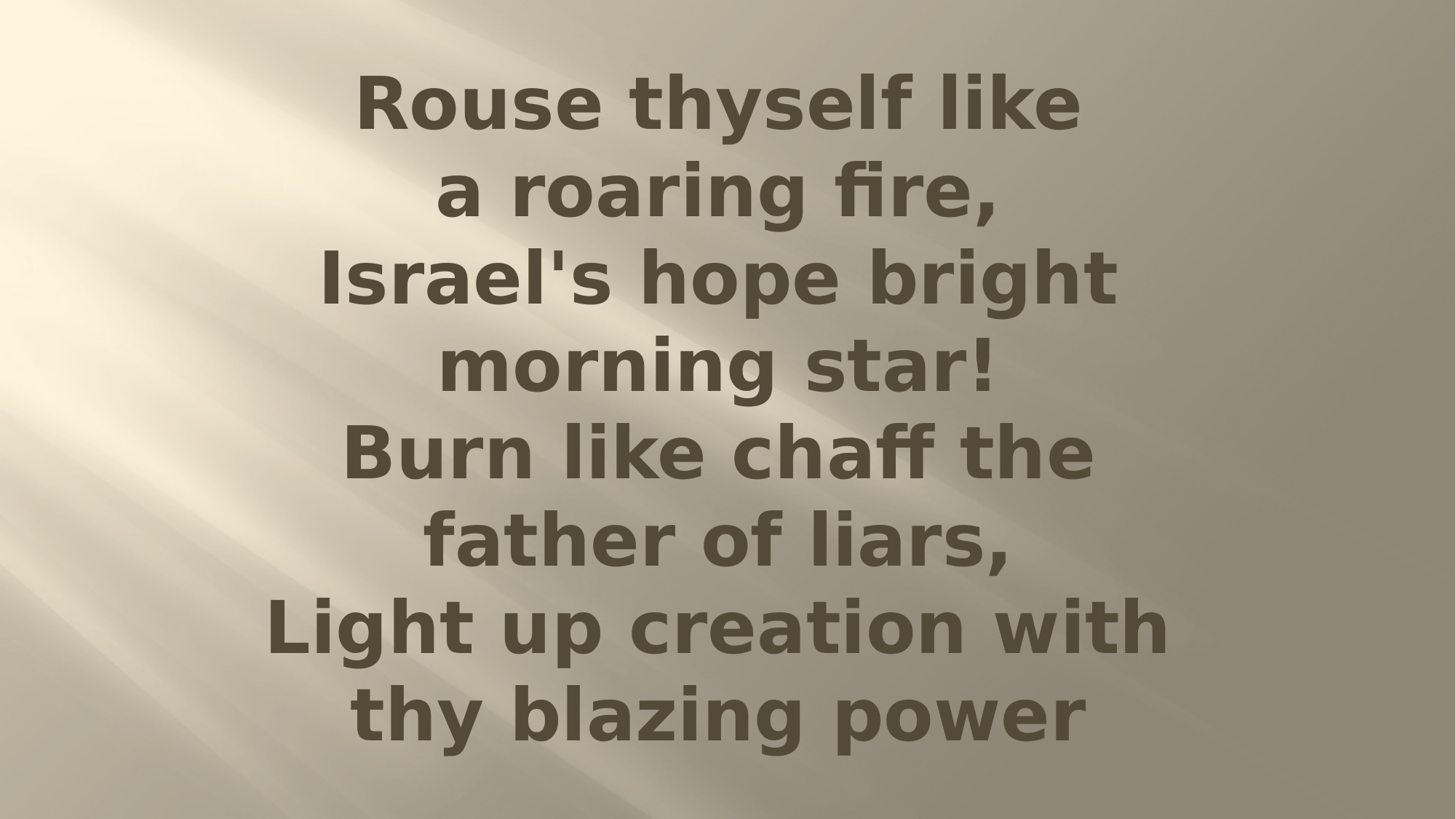

# Rouse thyself like a roaring fire, Israel's hope bright morning star! Burn like chaff the father of liars, Light up creation with thy blazing power